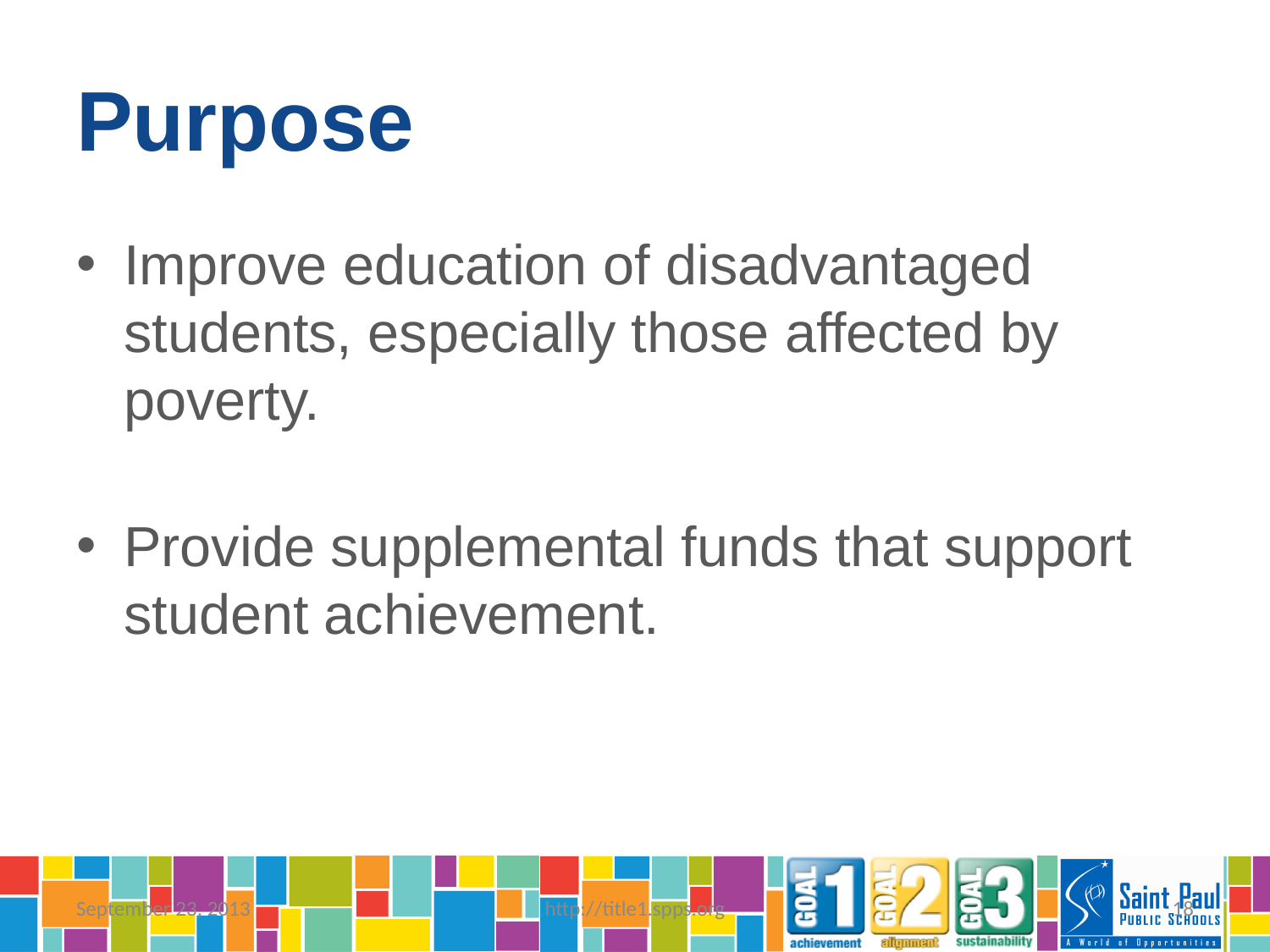

# Purpose
Improve education of disadvantaged students, especially those affected by poverty.
Provide supplemental funds that support student achievement.

September 23, 2013
http://title1.spps.org
18